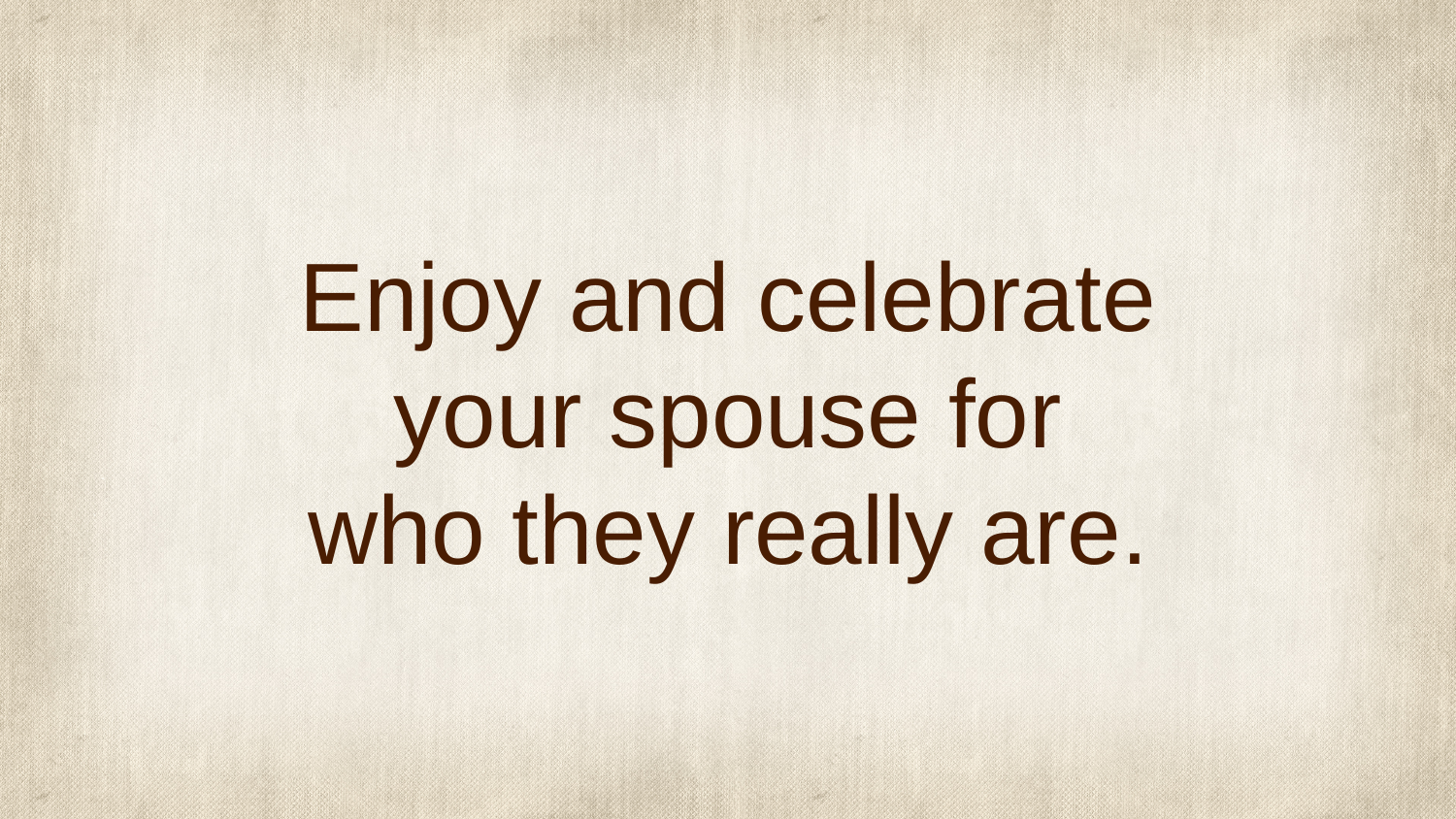

# Enjoy and celebrate your spouse for who they really are.